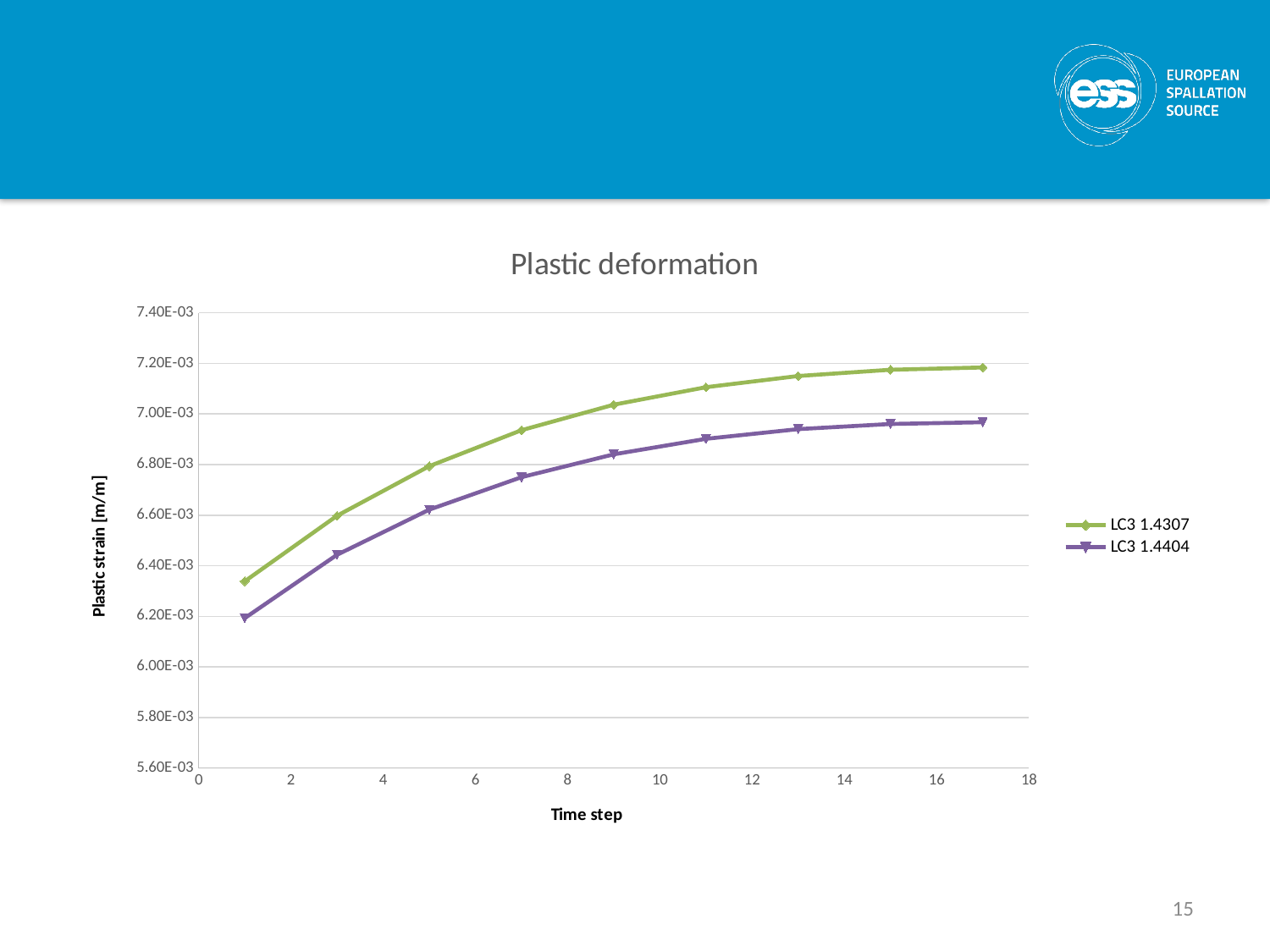

#

### Chart: Plastic deformation

| Category | LC3 1.4307 | LC3 1.4404 |
|---|---|---|
15